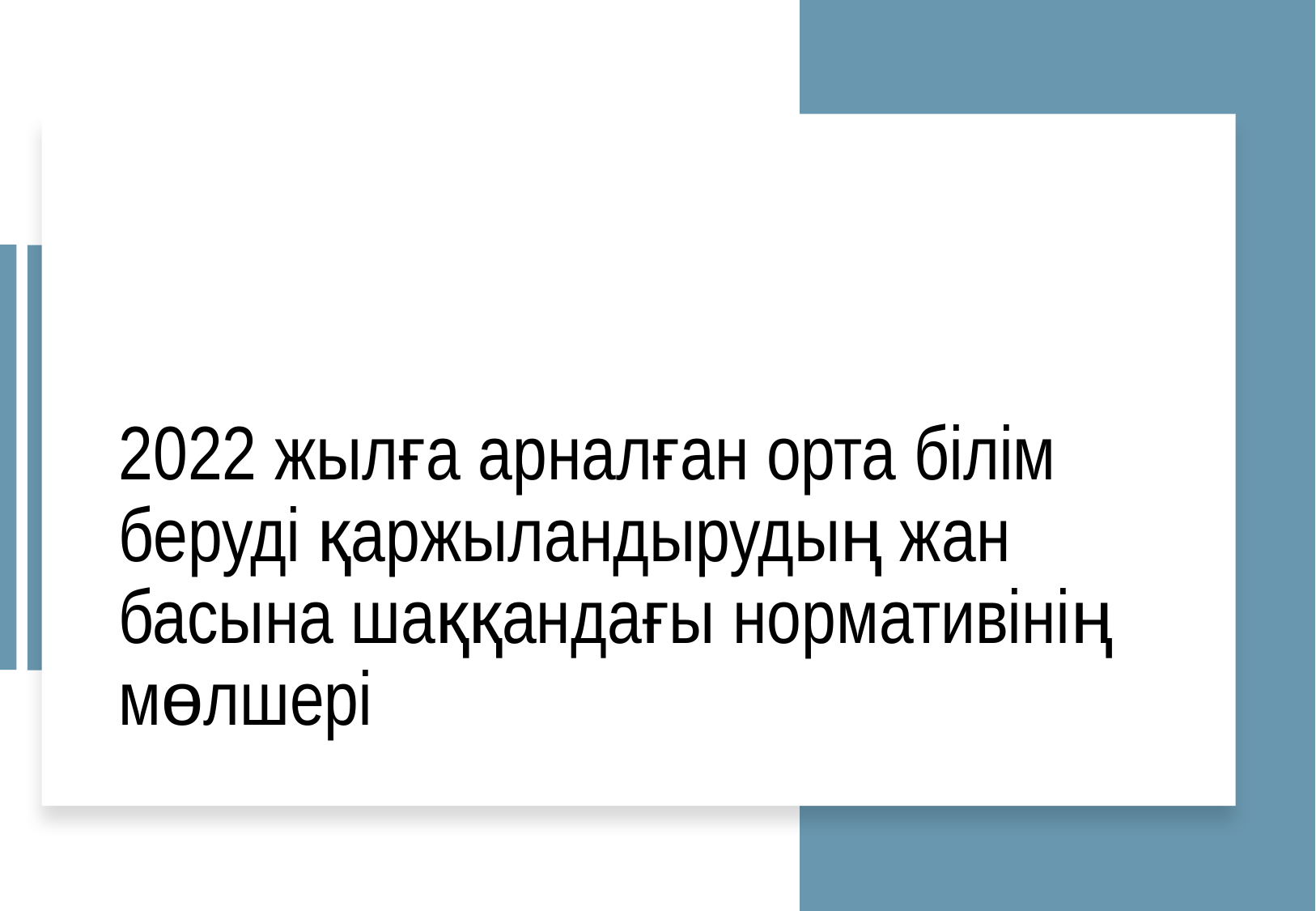

# 2022 жылға арналған орта білім беруді қаржыландырудың жан басына шаққандағы нормативінің мөлшері